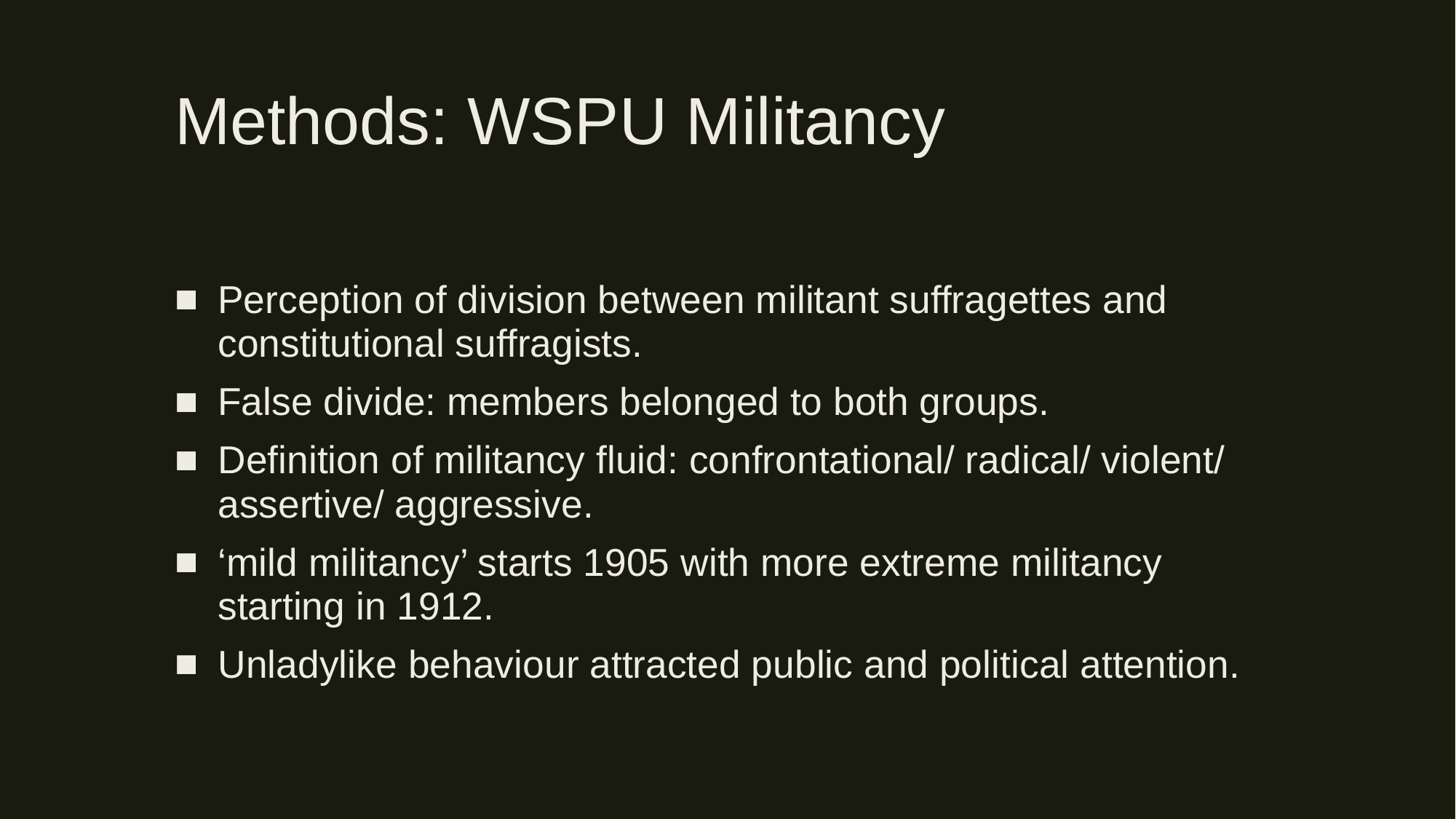

# Methods: WSPU Militancy
Perception of division between militant suffragettes and constitutional suffragists.
False divide: members belonged to both groups.
Definition of militancy fluid: confrontational/ radical/ violent/  assertive/ aggressive.
‘mild militancy’ starts 1905 with more extreme militancy starting in 1912.
Unladylike behaviour attracted public and political attention.